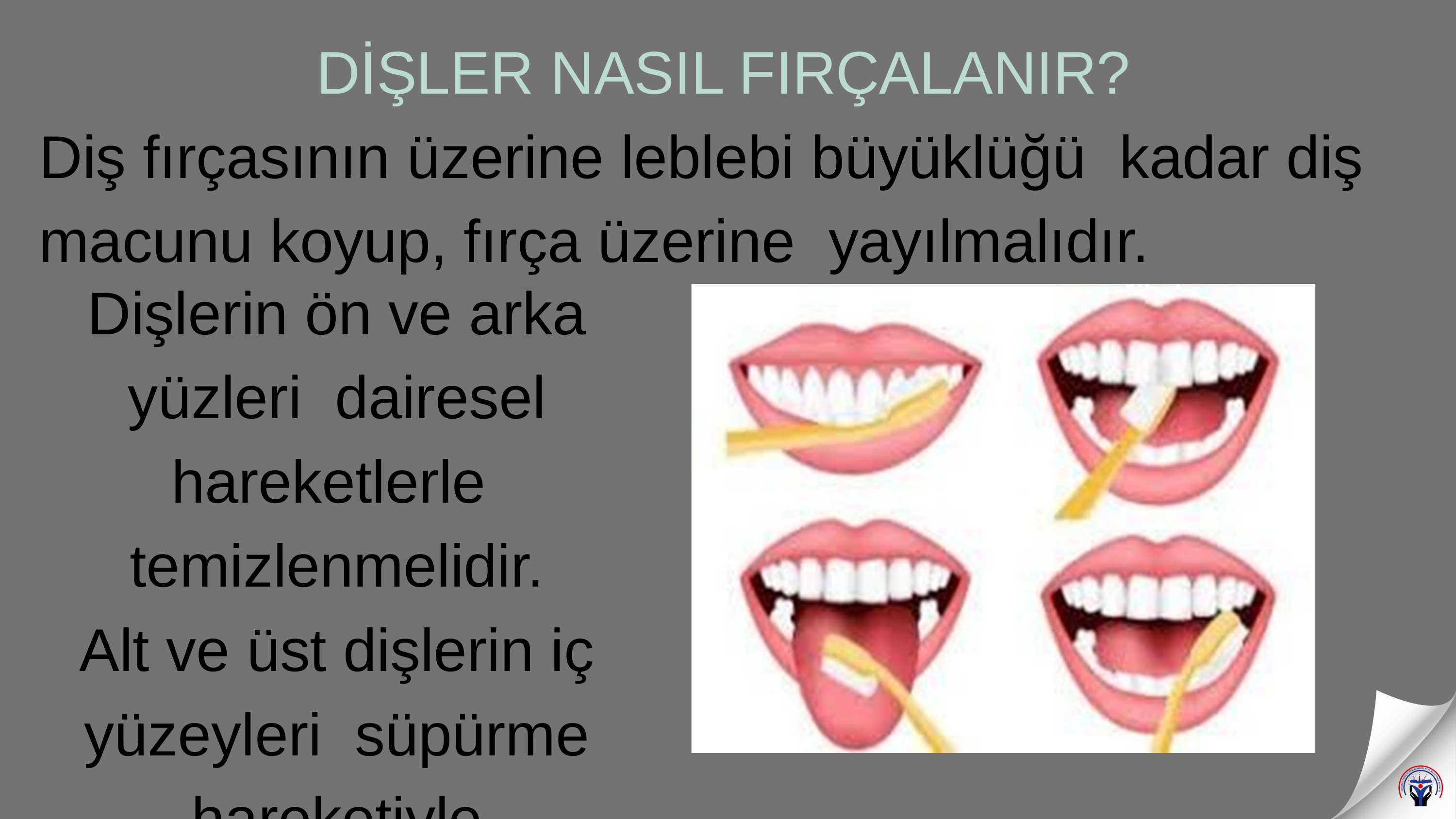

DİŞLER NASIL FIRÇALANIR?
Diş fırçasının üzerine leblebi büyüklüğü  kadar diş macunu koyup, fırça üzerine  yayılmalıdır.
Dişlerin ön ve arka yüzleri  dairesel hareketlerle  temizlenmelidir.
Alt ve üst dişlerin iç yüzeyleri  süpürme hareketiyle fırçalanmalıdır.